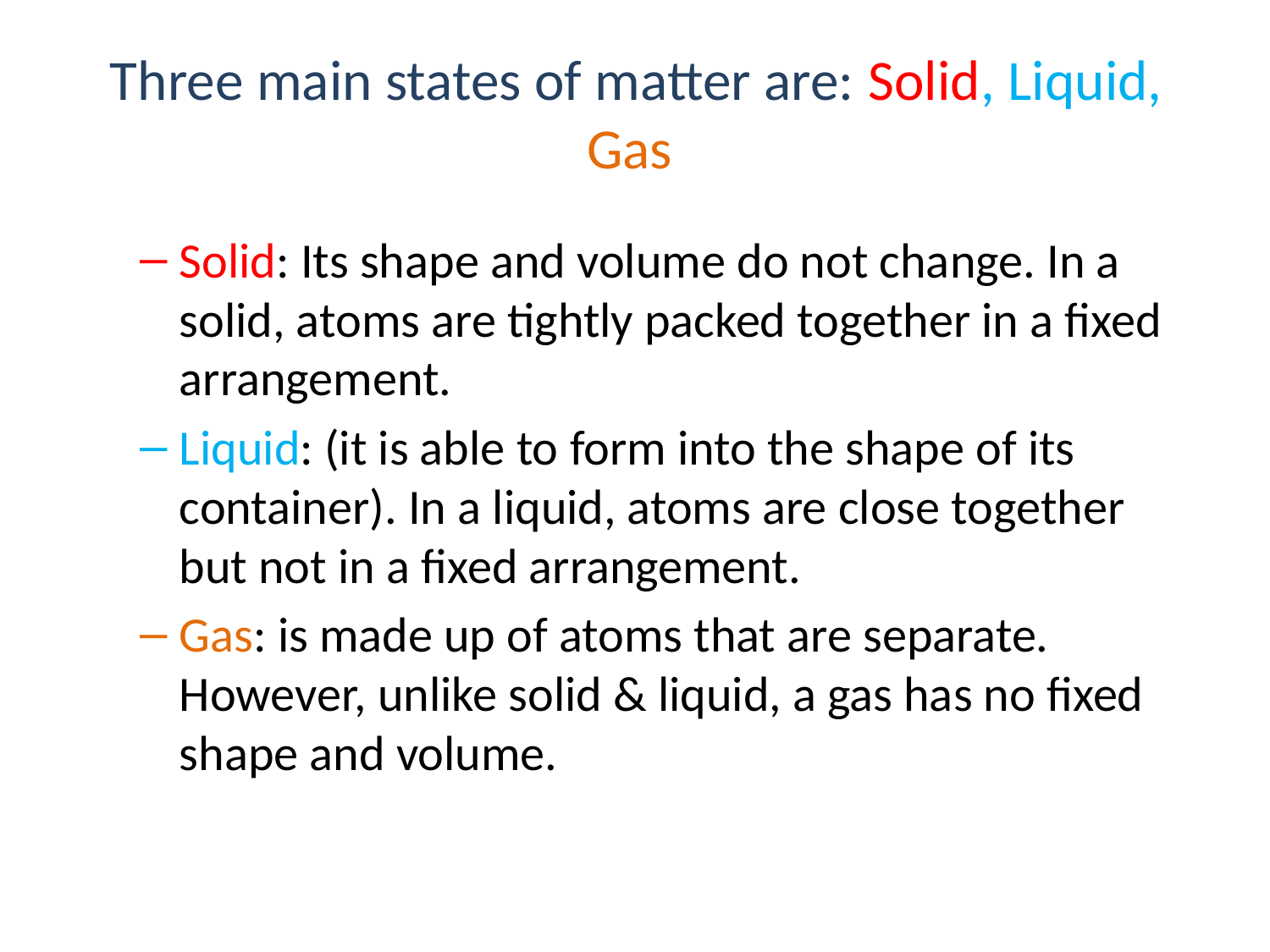

# Three main states of matter are: Solid, Liquid, Gas
Solid: Its shape and volume do not change. In a solid, atoms are tightly packed together in a fixed arrangement.
Liquid: (it is able to form into the shape of its container). In a liquid, atoms are close together but not in a fixed arrangement.
Gas: is made up of atoms that are separate. However, unlike solid & liquid, a gas has no fixed shape and volume.